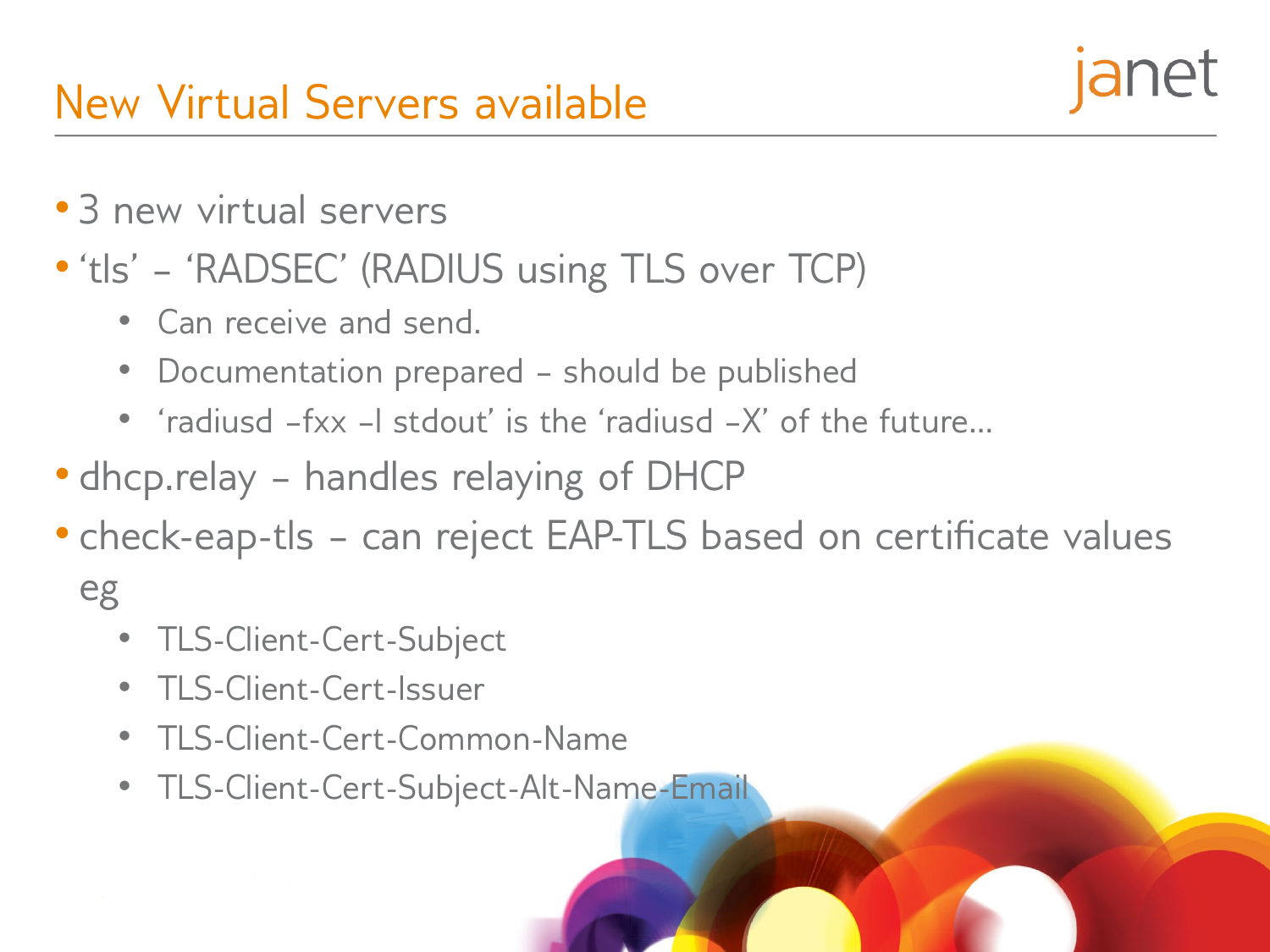

# New Virtual Servers available
3 new virtual servers
‘tls’ – ‘RADSEC’ (RADIUS using TLS over TCP)
Can receive and send.
Documentation prepared – should be published
‘radiusd –fxx –l stdout’ is the ‘radiusd –X’ of the future…
dhcp.relay – handles relaying of DHCP
check-eap-tls – can reject EAP-TLS based on certificate values eg
TLS-Client-Cert-Subject
TLS-Client-Cert-Issuer
TLS-Client-Cert-Common-Name
TLS-Client-Cert-Subject-Alt-Name-Email